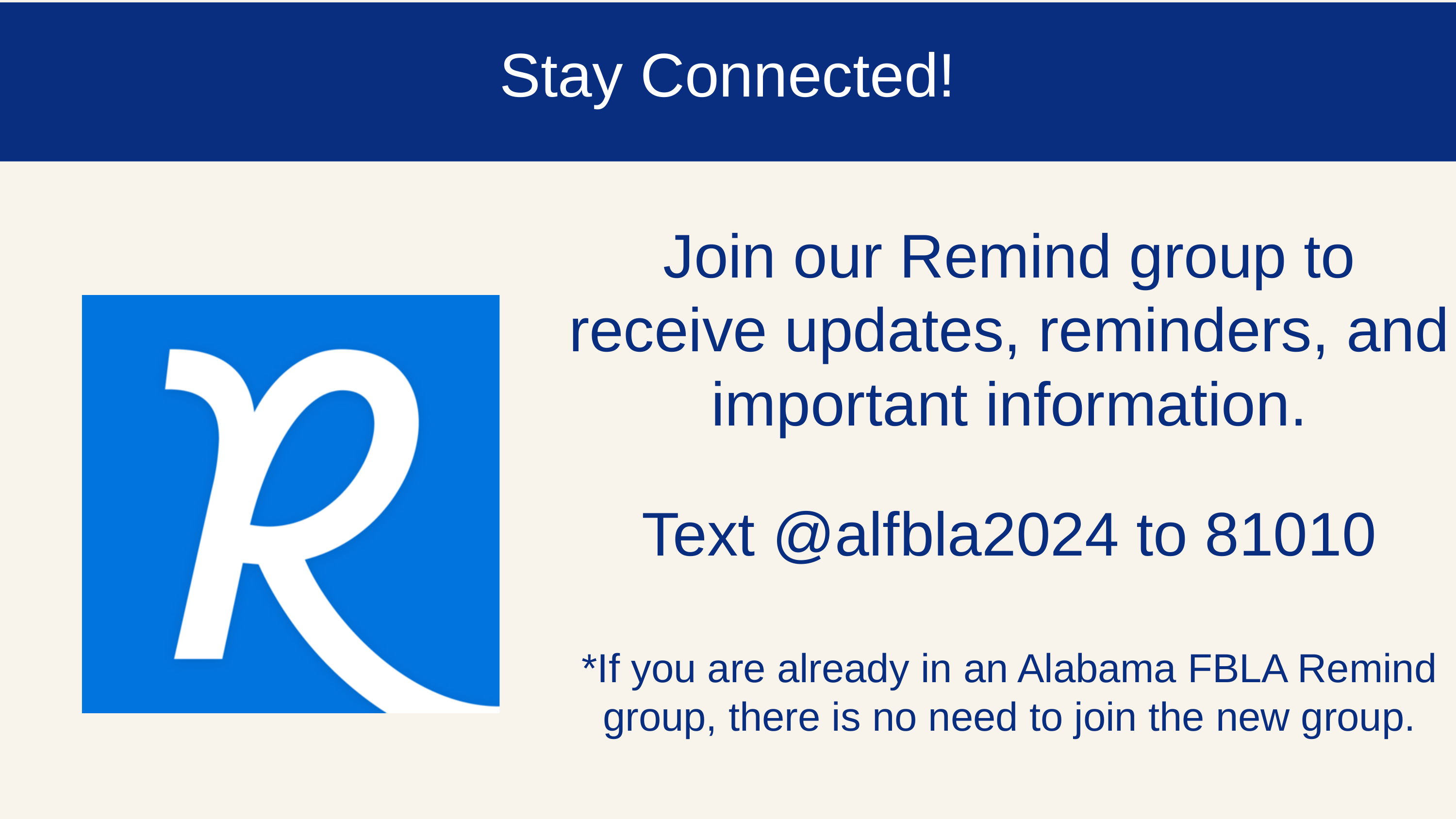

Stay Connected!
Join our Remind group to receive updates, reminders, and important information.

Text @alfbla2024 to 81010

*If you are already in an Alabama FBLA Remind group, there is no need to join the new group.